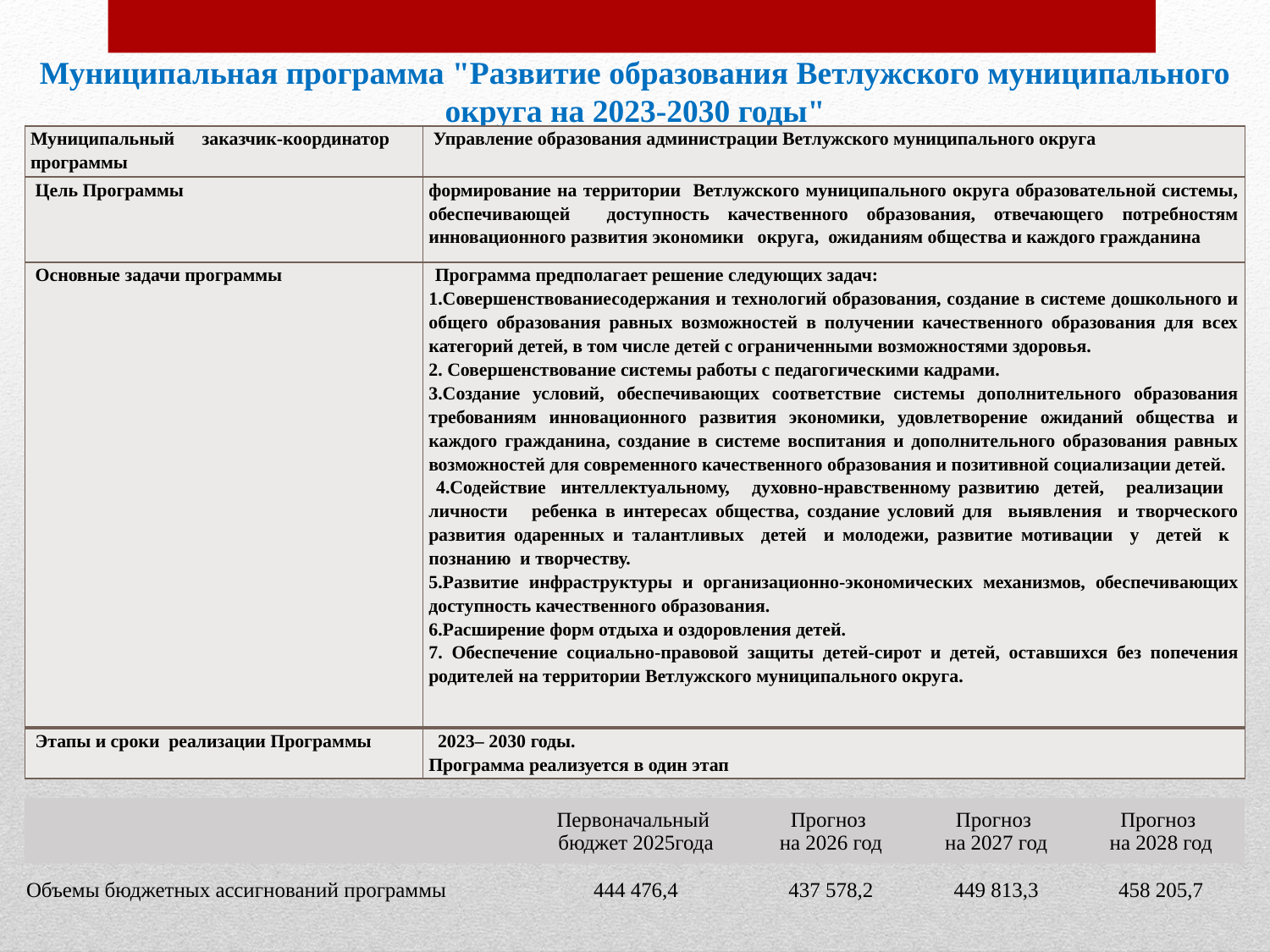

Муниципальная программа "Развитие образования Ветлужского муниципального округа на 2023-2030 годы"
| Муниципальный заказчик-координатор программы | Управление образования администрации Ветлужского муниципального округа |
| --- | --- |
| Цель Программы | формирование на территории Ветлужского муниципального округа образовательной системы, обеспечивающей доступность качественного образования, отвечающего потребностям инновационного развития экономики округа, ожиданиям общества и каждого гражданина |
| Основные задачи программы | Программа предполагает решение следующих задач: 1.Совершенствованиесодержания и технологий образования, создание в системе дошкольного и общего образования равных возможностей в получении качественного образования для всех категорий детей, в том числе детей с ограниченными возможностями здоровья. 2. Совершенствование системы работы с педагогическими кадрами. 3.Создание условий, обеспечивающих соответствие системы дополнительного образования требованиям инновационного развития экономики, удовлетворение ожиданий общества и каждого гражданина, создание в системе воспитания и дополнительного образования равных возможностей для современного качественного образования и позитивной социализации детей. 4.Содействие интеллектуальному, духовно-нравственному развитию детей, реализации личности ребенка в интересах общества, создание условий для выявления и творческого развития одаренных и талантливых детей и молодежи, развитие мотивации у детей к познанию и творчеству. 5.Развитие инфраструктуры и организационно-экономических механизмов, обеспечивающих доступность качественного образования. 6.Расширение форм отдыха и оздоровления детей. 7. Обеспечение социально-правовой защиты детей-сирот и детей, оставшихся без попечения родителей на территории Ветлужского муниципального округа. |
| Этапы и сроки реализации Программы | 2023– 2030 годы. Программа реализуется в один этап |
|  | Первоначальный бюджет 2025года | Прогноз на 2026 год | Прогноз на 2027 год | Прогноз на 2028 год |
| --- | --- | --- | --- | --- |
| Объемы бюджетных ассигнований программы | 444 476,4 | 437 578,2 | 449 813,3 | 458 205,7 |